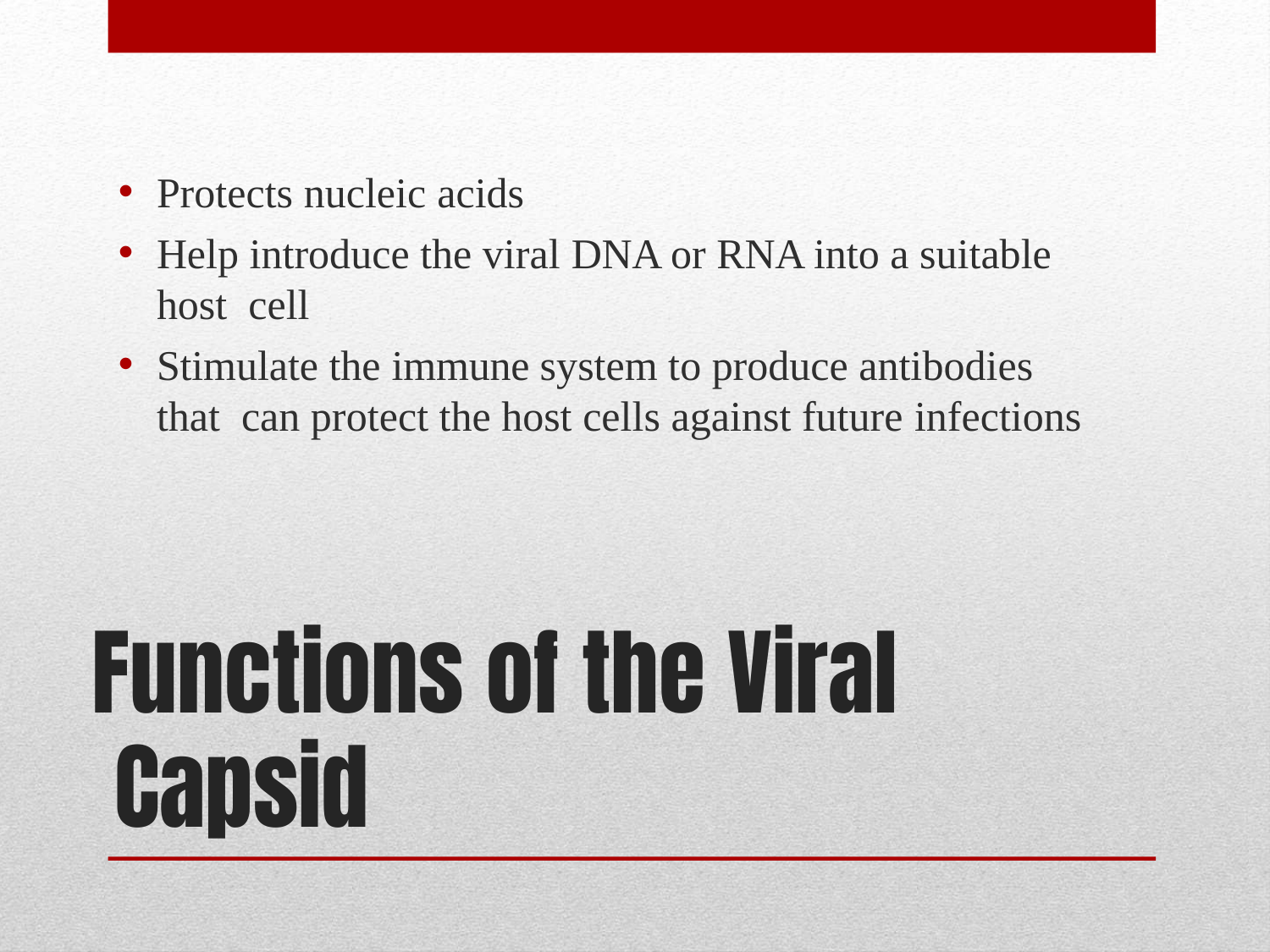

Protects nucleic acids
Help introduce the viral DNA or RNA into a suitable host  cell
Stimulate the immune system to produce antibodies that  can protect the host cells against future infections
Functions of the Viral  Capsid